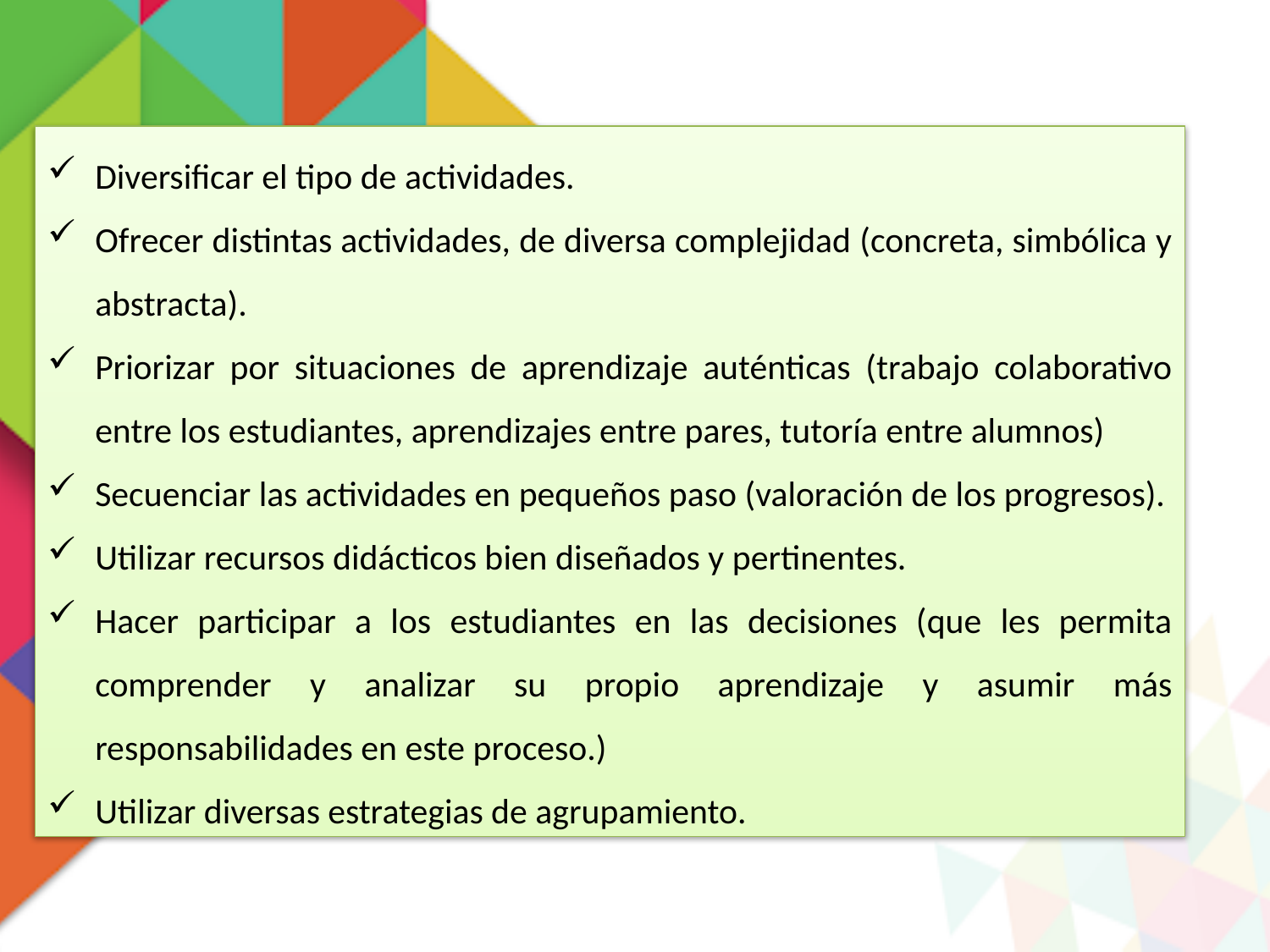

Diversificar el tipo de actividades.
Ofrecer distintas actividades, de diversa complejidad (concreta, simbólica y abstracta).
Priorizar por situaciones de aprendizaje auténticas (trabajo colaborativo entre los estudiantes, aprendizajes entre pares, tutoría entre alumnos)
Secuenciar las actividades en pequeños paso (valoración de los progresos).
Utilizar recursos didácticos bien diseñados y pertinentes.
Hacer participar a los estudiantes en las decisiones (que les permita comprender y analizar su propio aprendizaje y asumir más responsabilidades en este proceso.)
Utilizar diversas estrategias de agrupamiento.